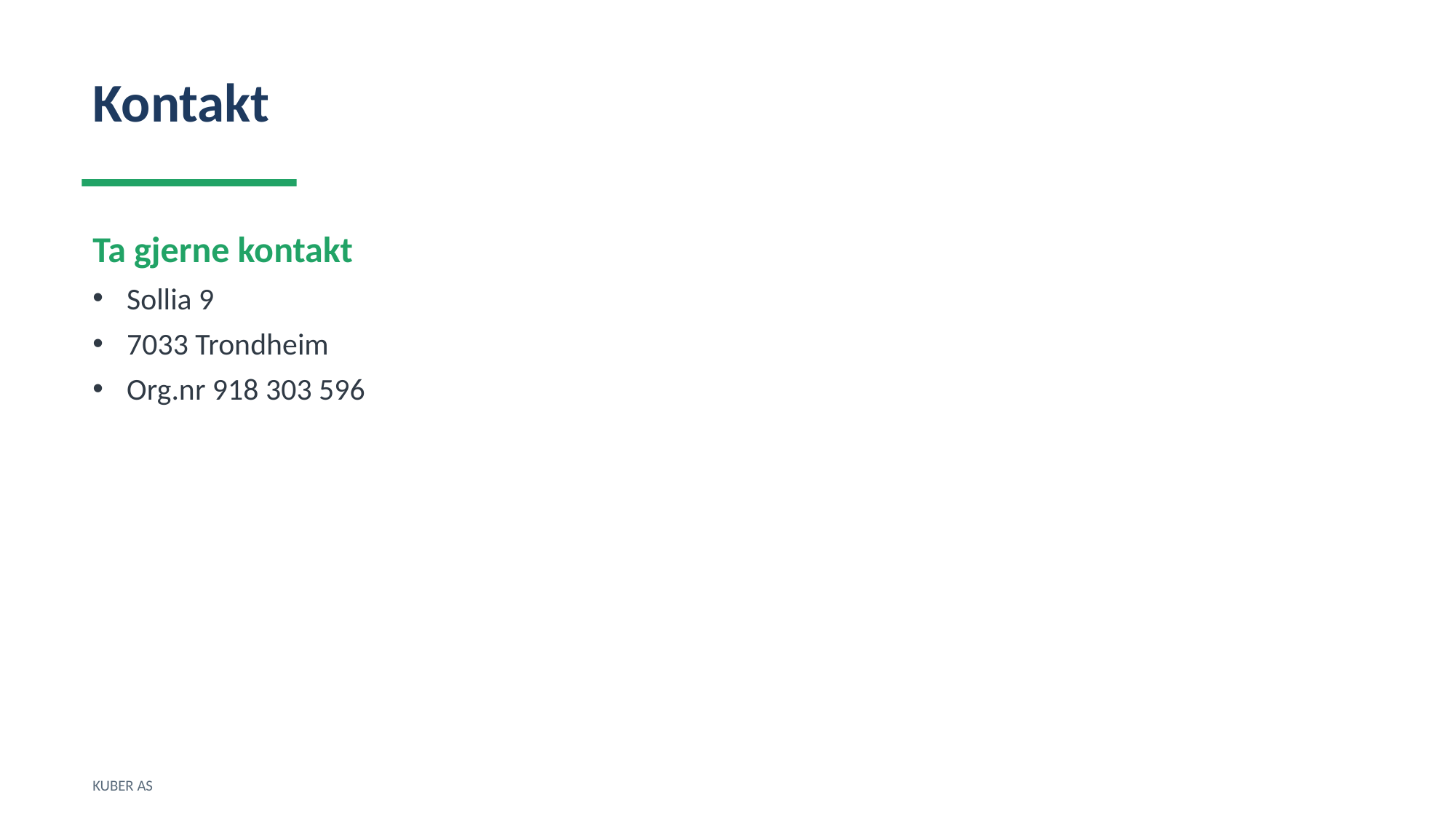

Kontakt

Ta gjerne kontakt
Sollia 9
7033 Trondheim
Org.nr 918 303 596
KUBER AS